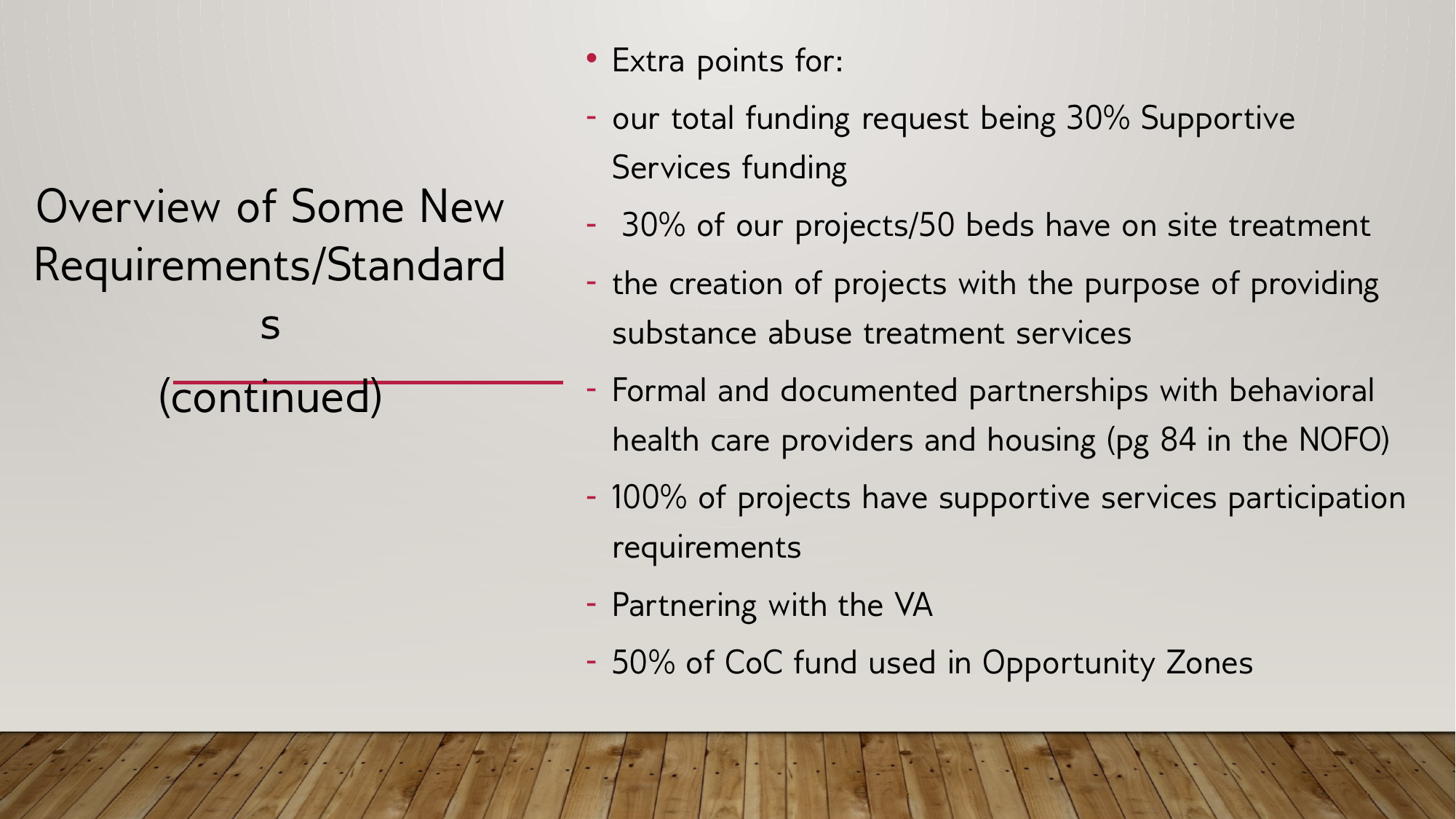

Extra points for:
our total funding request being 30% Supportive Services funding
 30% of our projects/50 beds have on site treatment
the creation of projects with the purpose of providing substance abuse treatment services
Formal and documented partnerships with behavioral health care providers and housing (pg 84 in the NOFO)
100% of projects have supportive services participation requirements
Partnering with the VA
50% of CoC fund used in Opportunity Zones

Overview of Some New Requirements/Standards
(continued)